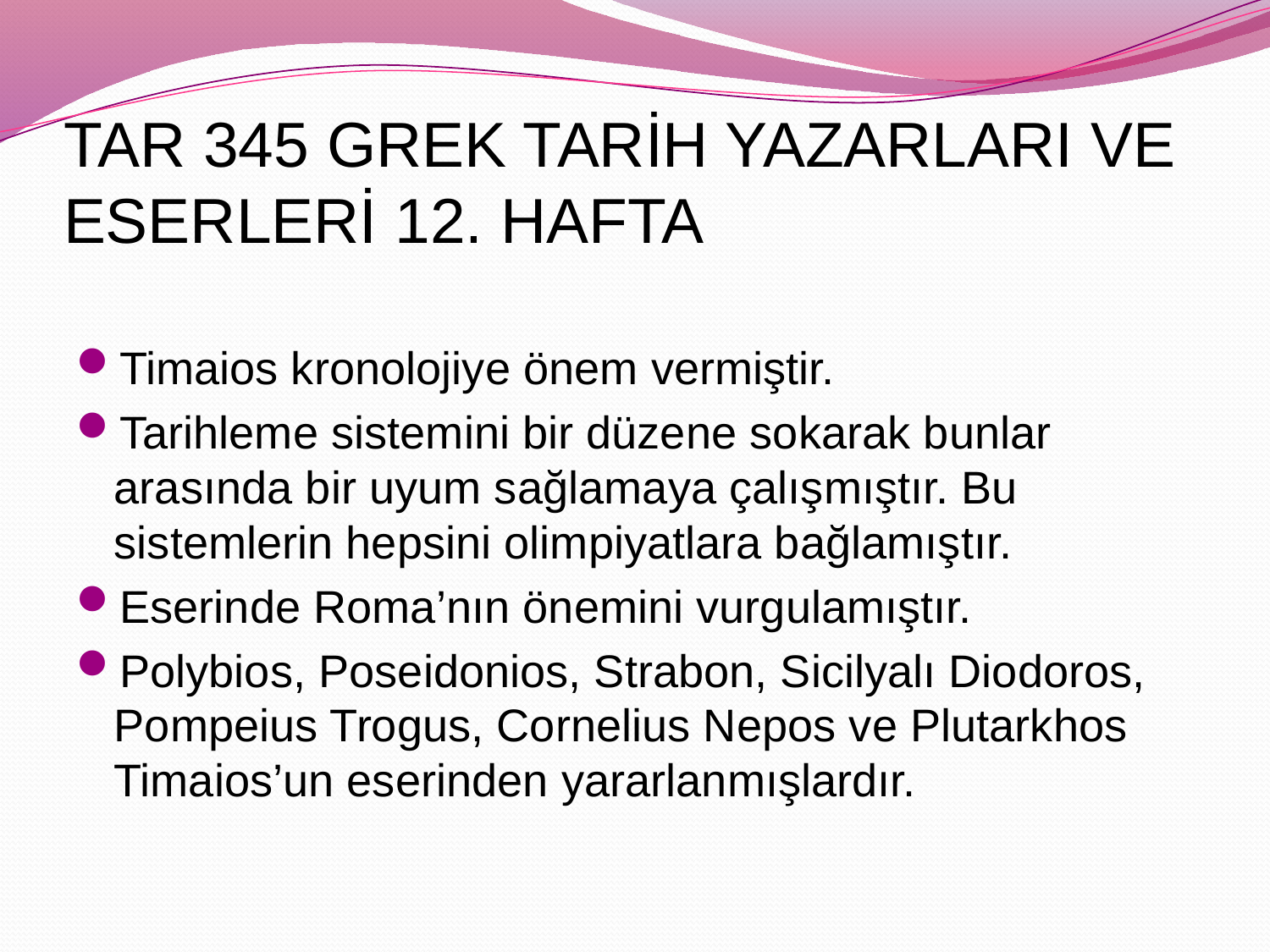

# TAR 345 GREK TARİH YAZARLARI VE ESERLERİ 12. HAFTA

Timaios kronolojiye önem vermiştir.
Tarihleme sistemini bir düzene sokarak bunlar arasında bir uyum sağlamaya çalışmıştır. Bu sistemlerin hepsini olimpiyatlara bağlamıştır.
Eserinde Roma’nın önemini vurgulamıştır.
Polybios, Poseidonios, Strabon, Sicilyalı Diodoros, Pompeius Trogus, Cornelius Nepos ve Plutarkhos Timaios’un eserinden yararlanmışlardır.